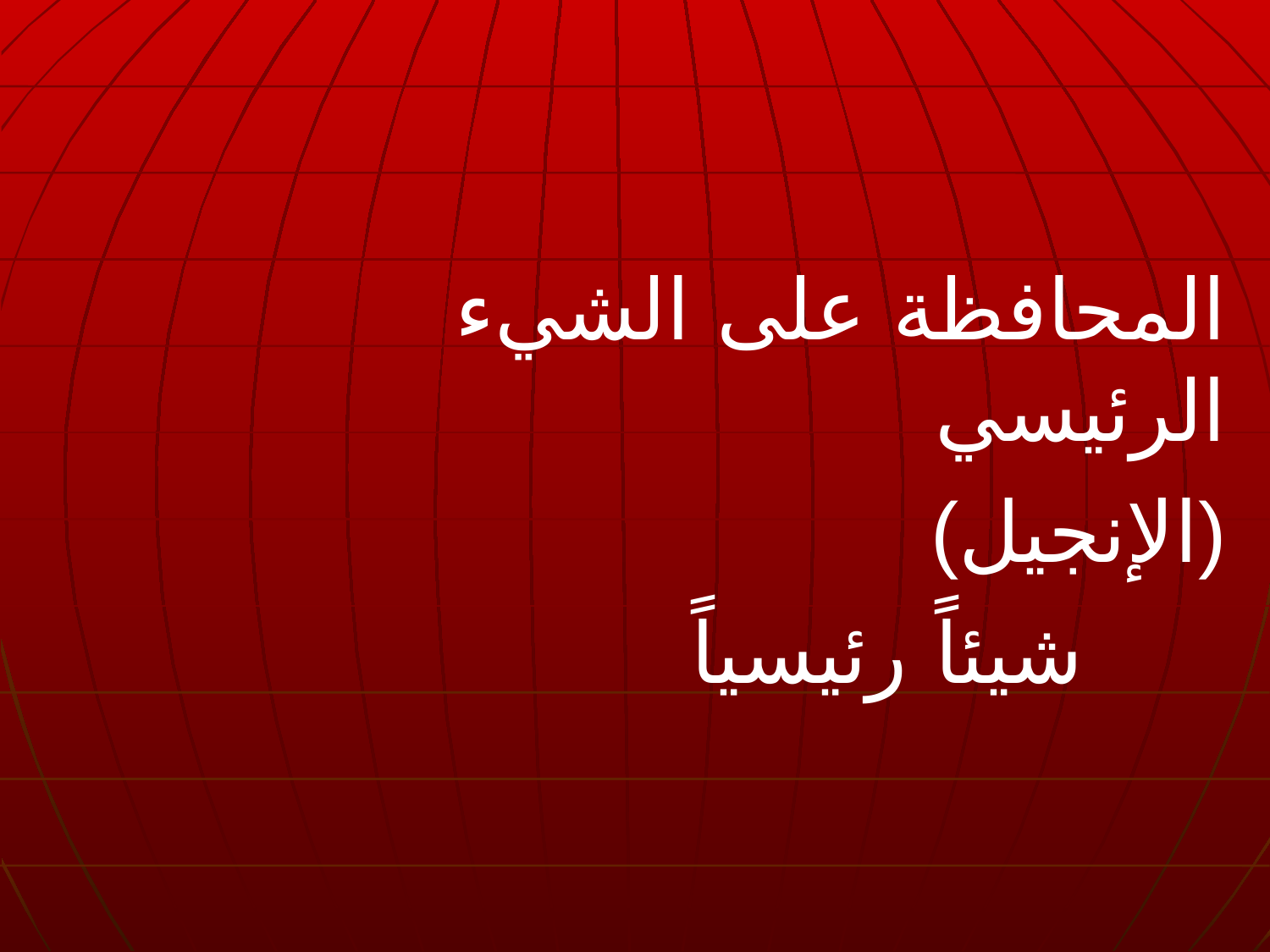

المحافظة على الشيء الرئيسي
(الإنجيل)
شيئاً رئيسياً